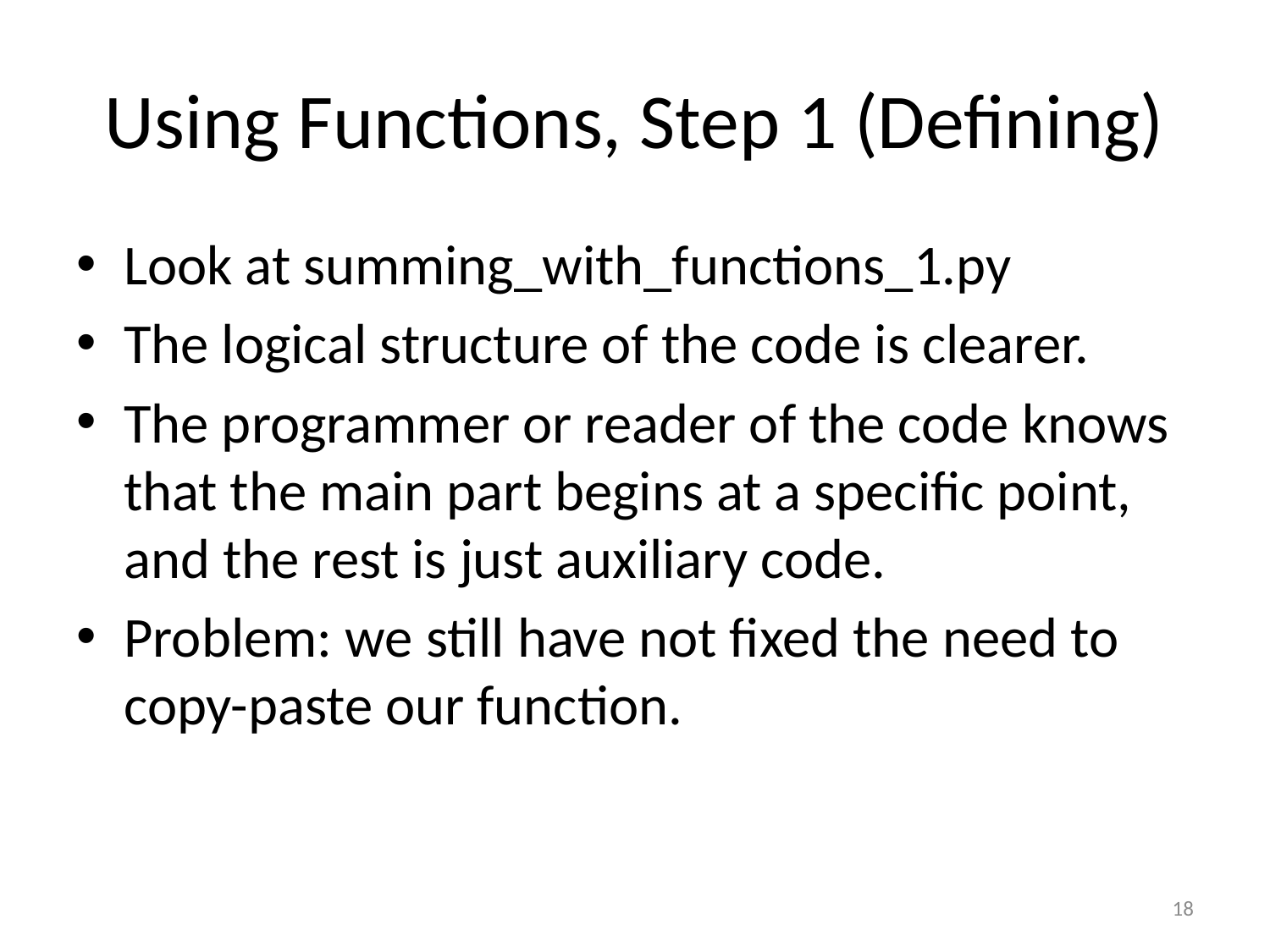

# Using Functions, Step 1 (Defining)
Look at summing_with_functions_1.py
The logical structure of the code is clearer.
The programmer or reader of the code knows that the main part begins at a specific point, and the rest is just auxiliary code.
Problem: we still have not fixed the need to copy-paste our function.
18